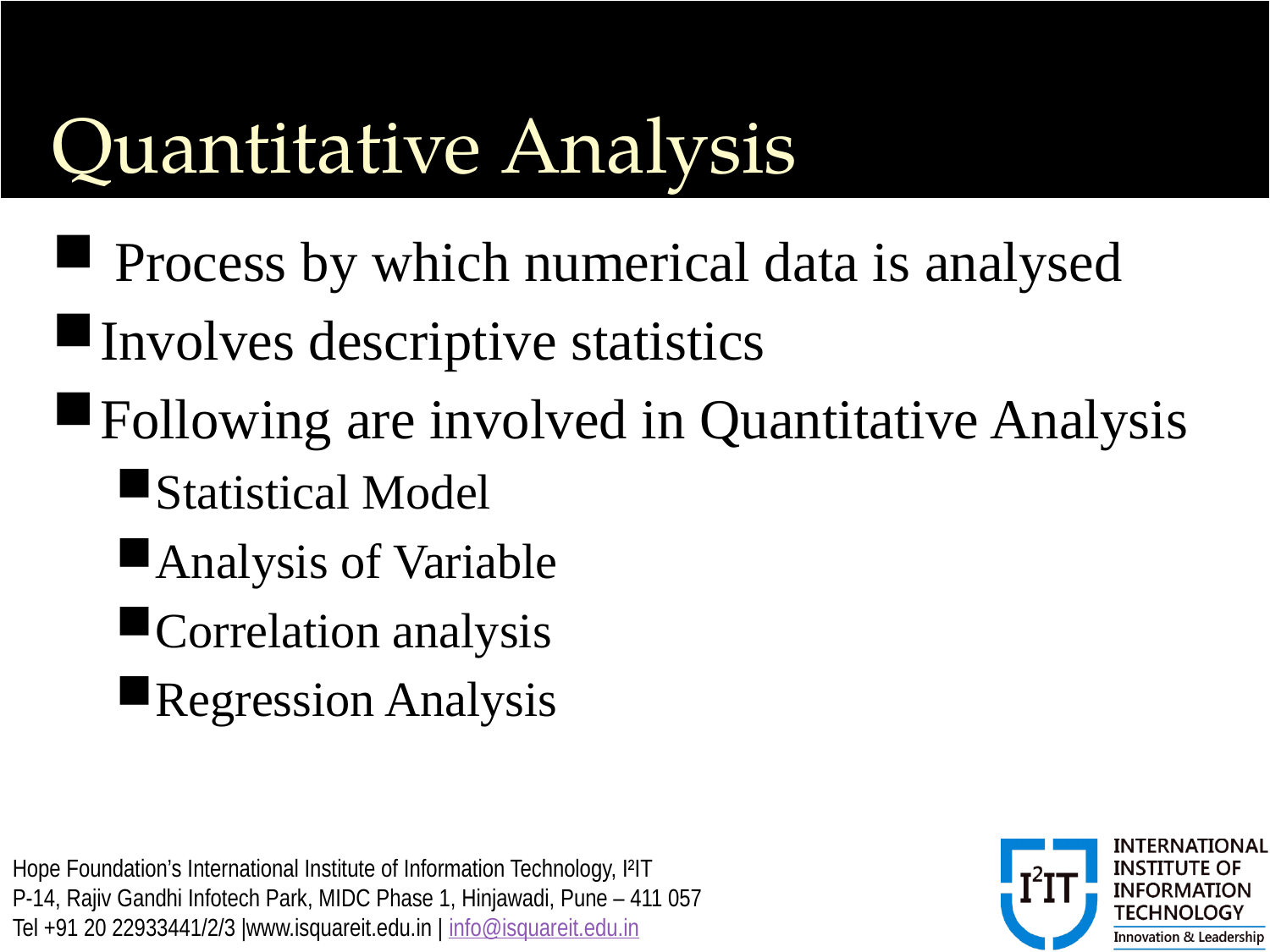

# Quantitative Analysis
 Process by which numerical data is analysed
Involves descriptive statistics
Following are involved in Quantitative Analysis
Statistical Model
Analysis of Variable
Correlation analysis
Regression Analysis
Hope Foundation’s International Institute of Information Technology, I²IT
P-14, Rajiv Gandhi Infotech Park, MIDC Phase 1, Hinjawadi, Pune – 411 057
Tel +91 20 22933441/2/3 |www.isquareit.edu.in | info@isquareit.edu.in